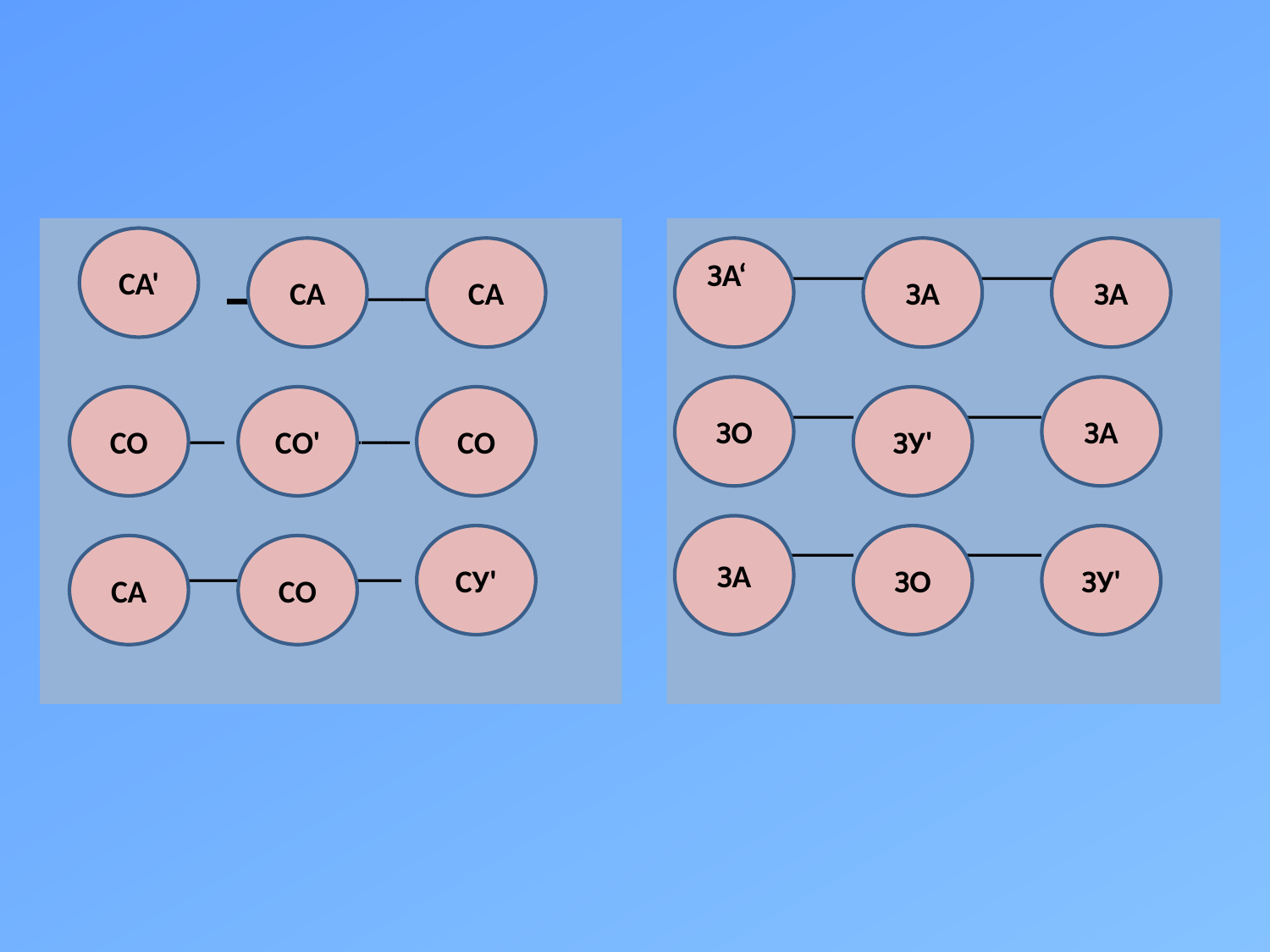

__	______

           __          ___

           ___       ___
         ____       ____

         ___        ____

         ___        ____
СА'
СА
СА
ЗА‘
ЗА
ЗА
ЗО
ЗА
СО
СО'
СО
ЗУ'
ЗА
СУ'
ЗО
ЗУ'
СА
СО